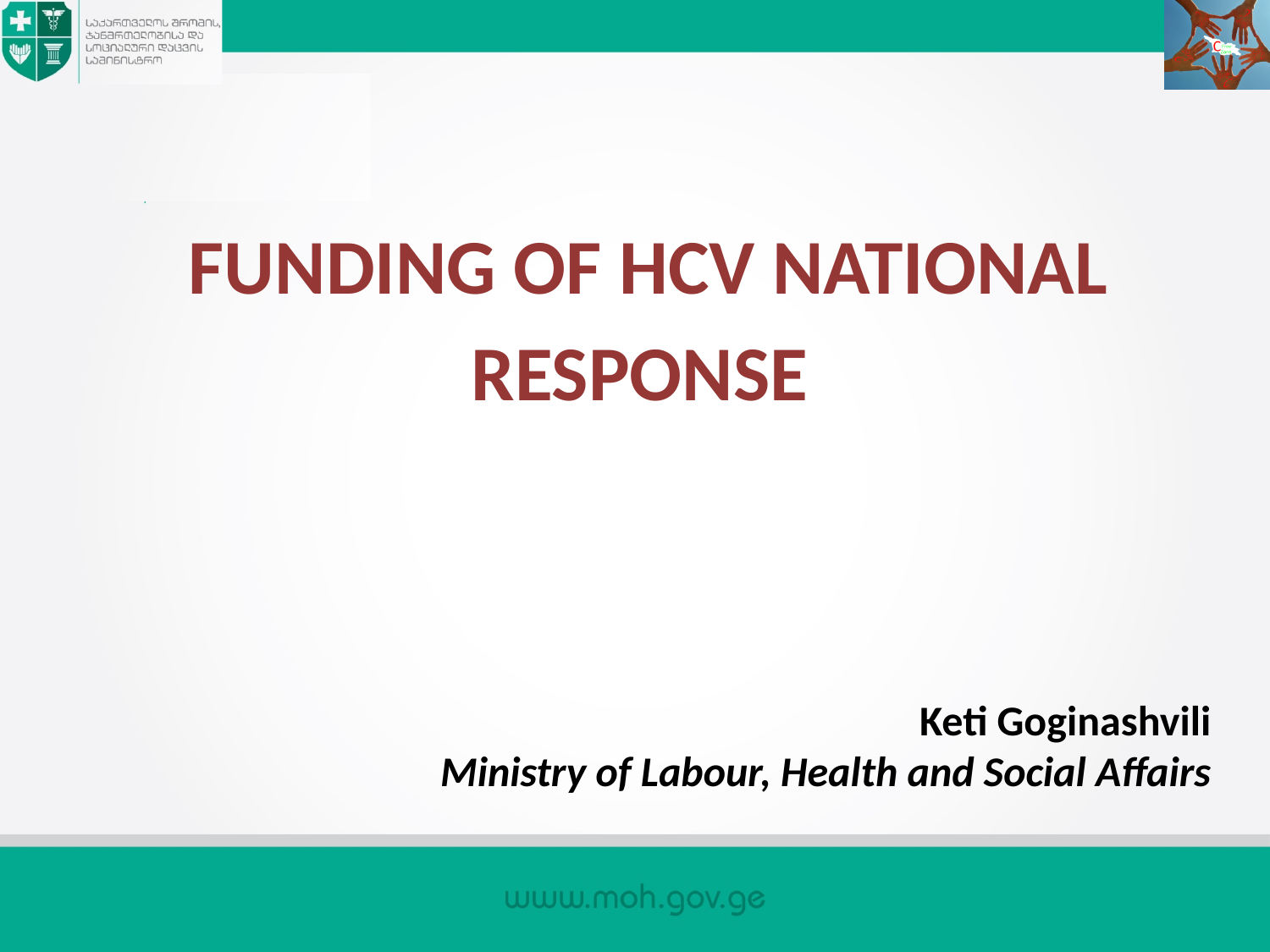

Funding of HCV National Response

Keti Goginashvili
Ministry of Labour, Health and Social Affairs